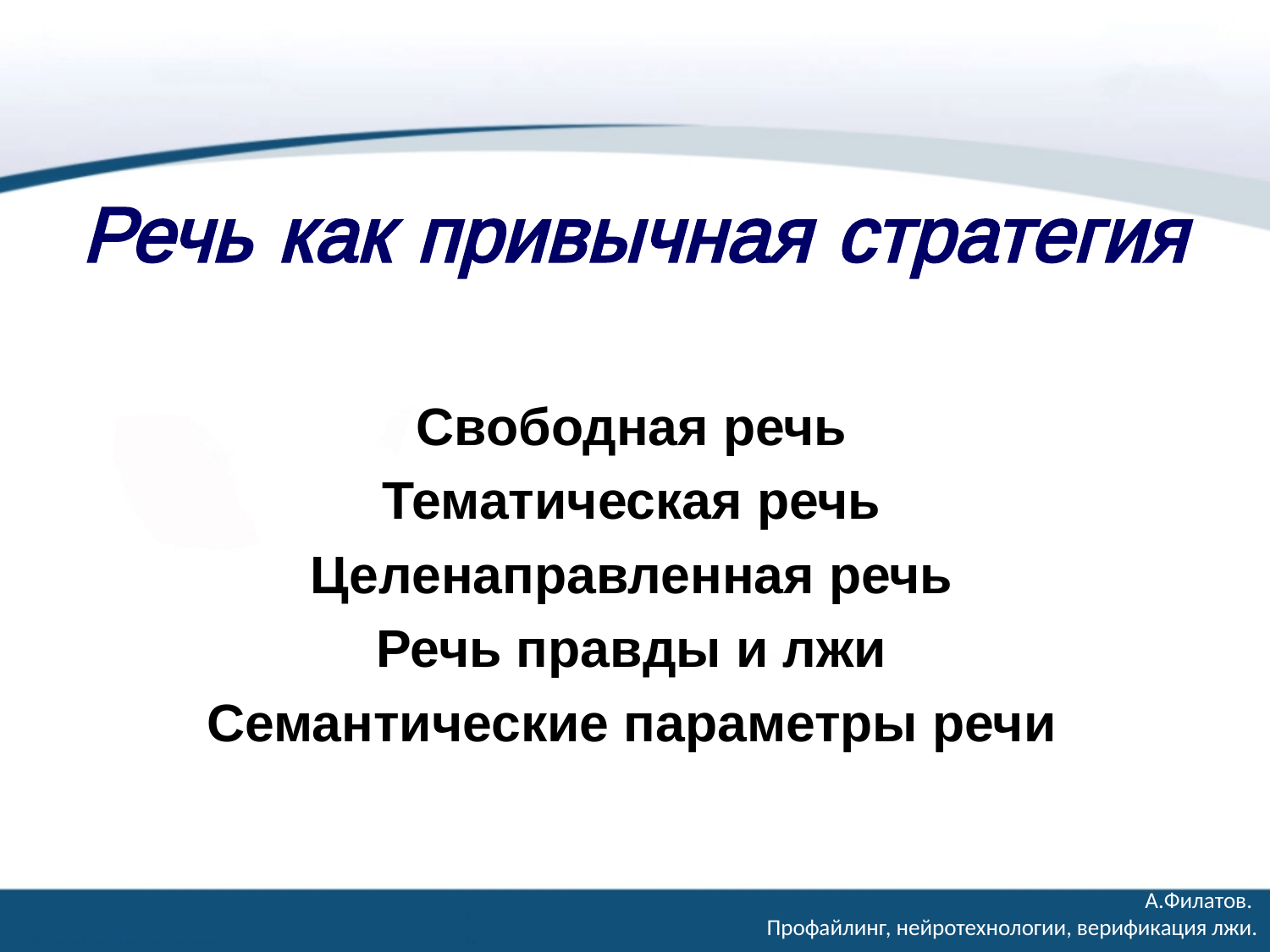

# Речь как привычная стратегия
Свободная речь
Тематическая речь
Целенаправленная речь
Речь правды и лжи
Семантические параметры речи
А.Филатов.
Профайлинг, нейротехнологии, верификация лжи.